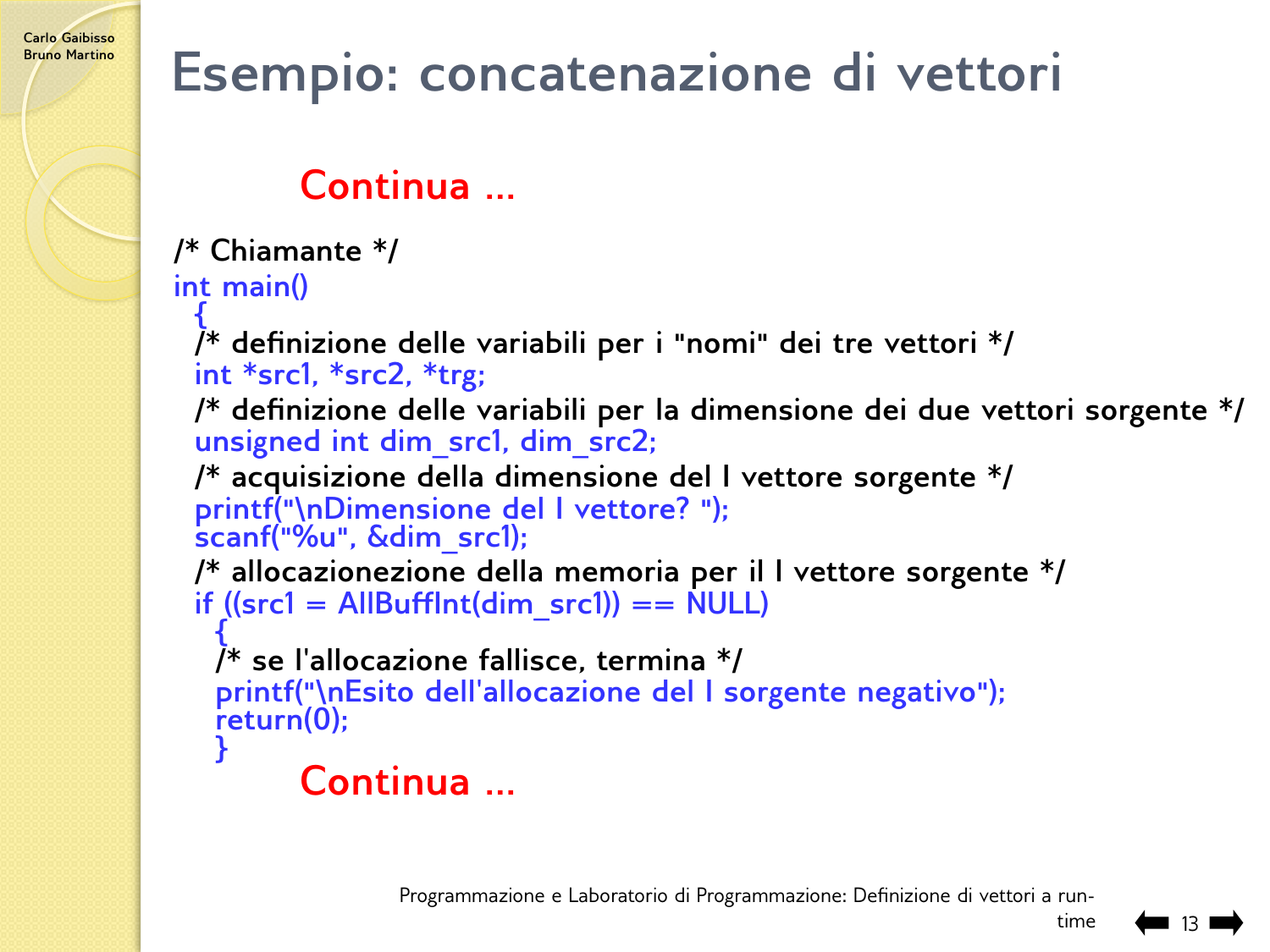

# Esempio: concatenazione di vettori
			Continua …
/* Chiamante */
int main()
  {
  /* definizione delle variabili per i "nomi" dei tre vettori */
  int *src1, *src2, *trg;
  /* definizione delle variabili per la dimensione dei due vettori sorgente */
  unsigned int dim_src1, dim_src2;
  /* acquisizione della dimensione del I vettore sorgente */
  printf("\nDimensione del I vettore? ");
  scanf("%u", &dim_src1);
  /* allocazionezione della memoria per il I vettore sorgente */
  if ((src1 = AllBuffInt(dim_src1)) == NULL)
    {
    /* se l'allocazione fallisce, termina */
    printf("\nEsito dell'allocazione del I sorgente negativo");
    return(0);
    }
			Continua …
Programmazione e Laboratorio di Programmazione: Definizione di vettori a run-time
13